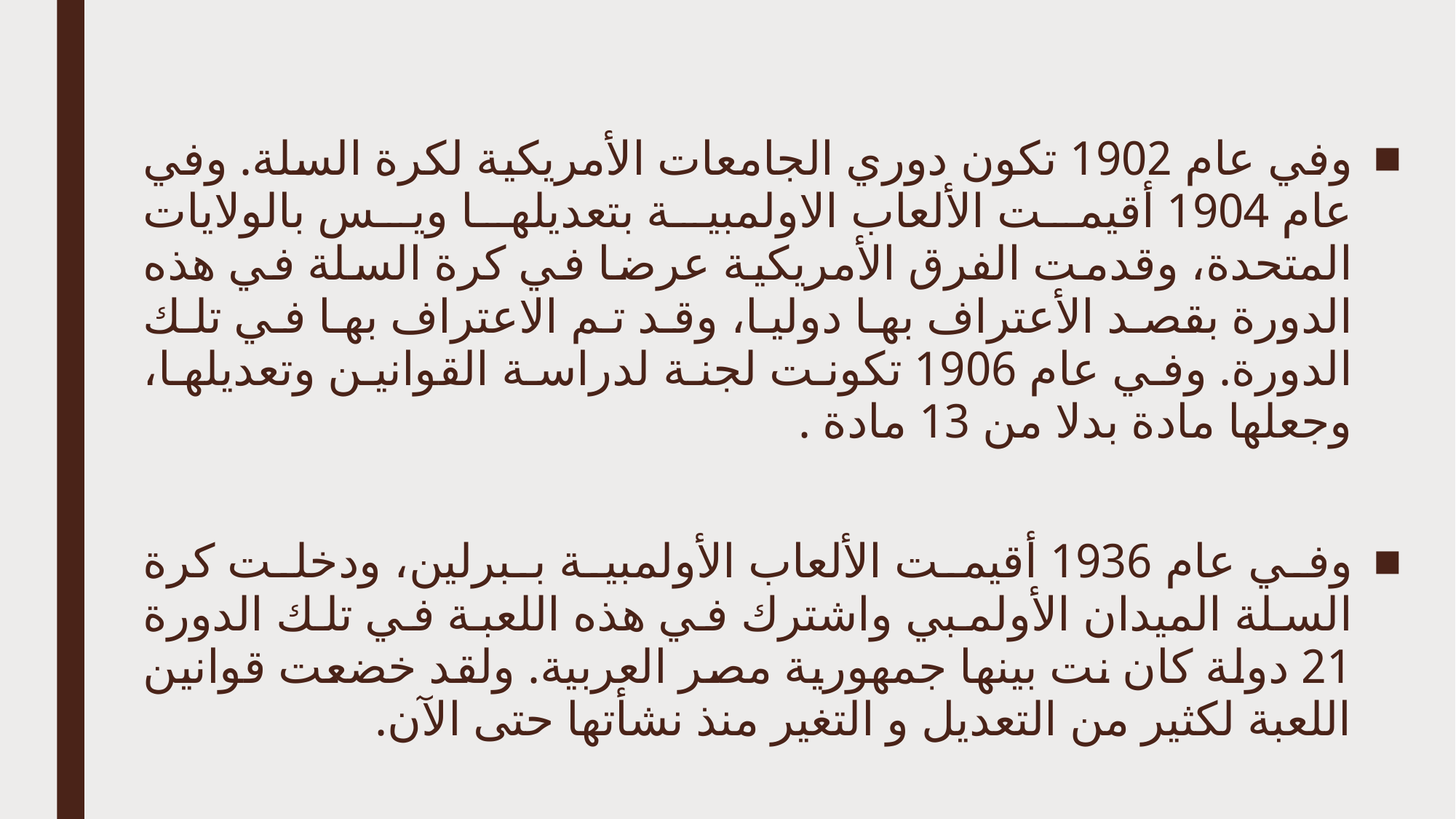

وفي عام 1902 تكون دوري الجامعات الأمريكية لكرة السلة. وفي عام 1904 أقيمت الألعاب الاولمبية بتعديلها ويس بالولايات المتحدة، وقدمت الفرق الأمريكية عرضا في كرة السلة في هذه الدورة بقصد الأعتراف بها دوليا، وقد تم الاعتراف بها في تلك الدورة. وفي عام 1906 تكونت لجنة لدراسة القوانين وتعديلها، وجعلها مادة بدلا من 13 مادة .

وفي عام 1936 أقيمت الألعاب الأولمبية ببرلين، ودخلت كرة السلة الميدان الأولمبي واشترك في هذه اللعبة في تلك الدورة 21 دولة كان نت بينها جمهورية مصر العربية. ولقد خضعت قوانين اللعبة لكثير من التعديل و التغير منذ نشأتها حتى الآن.